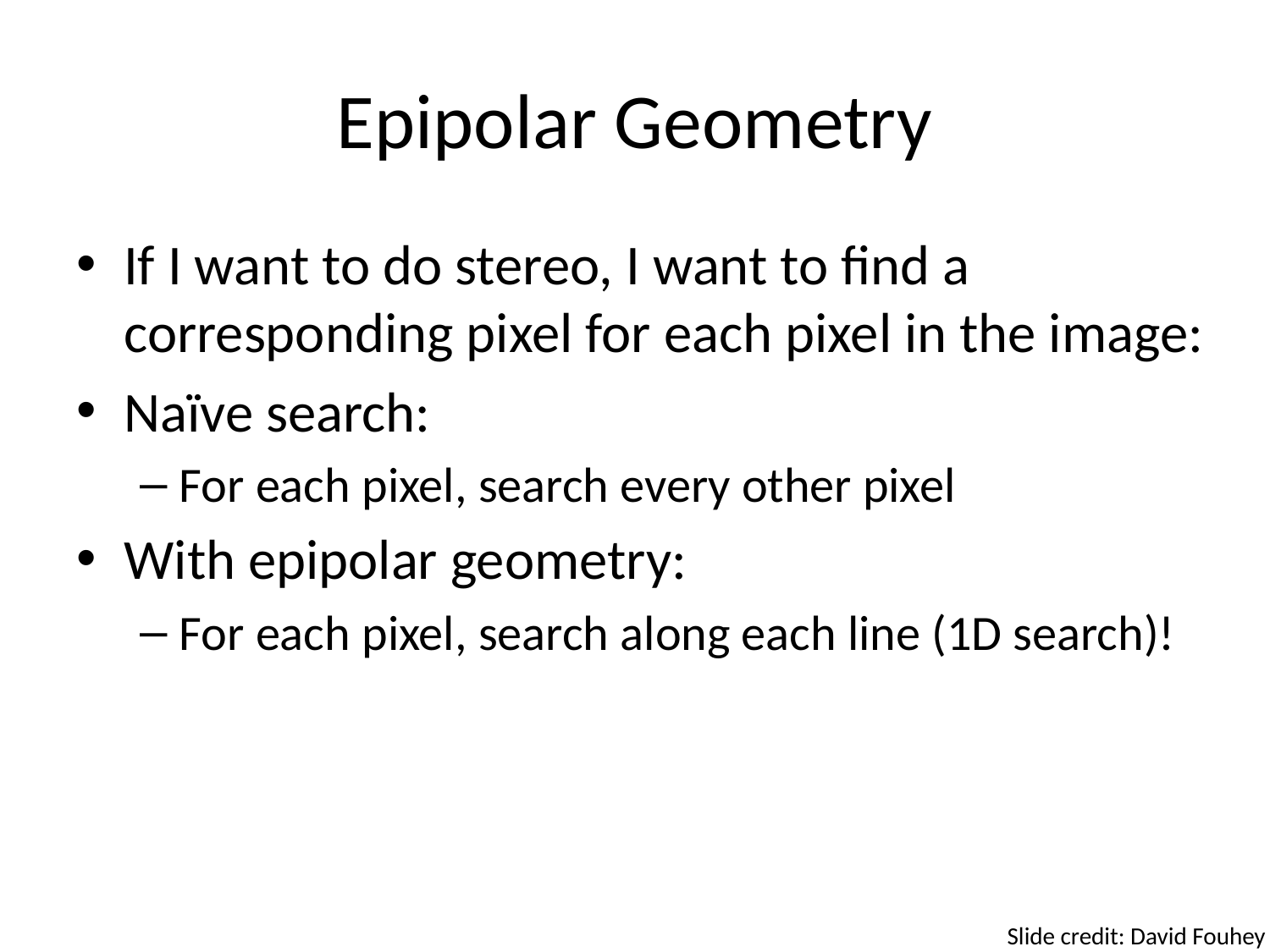

# Epipolar Geometry
If I want to do stereo, I want to find a corresponding pixel for each pixel in the image:
Naïve search:
For each pixel, search every other pixel
With epipolar geometry:
For each pixel, search along each line (1D search)!
Slide credit: David Fouhey